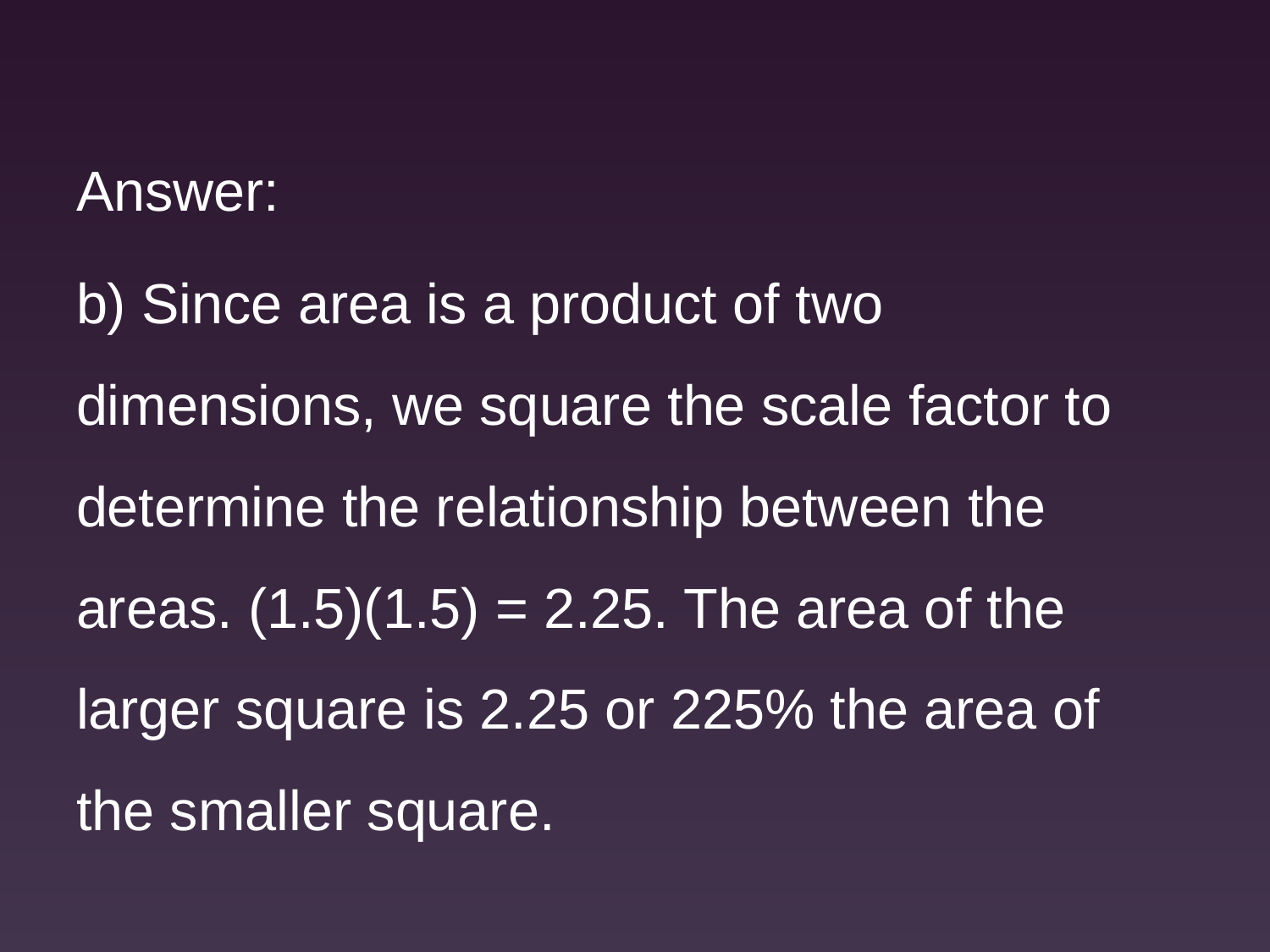

Answer:
b) Since area is a product of two dimensions, we square the scale factor to determine the relationship between the areas. (1.5)(1.5) = 2.25. The area of the larger square is 2.25 or 225% the area of the smaller square.